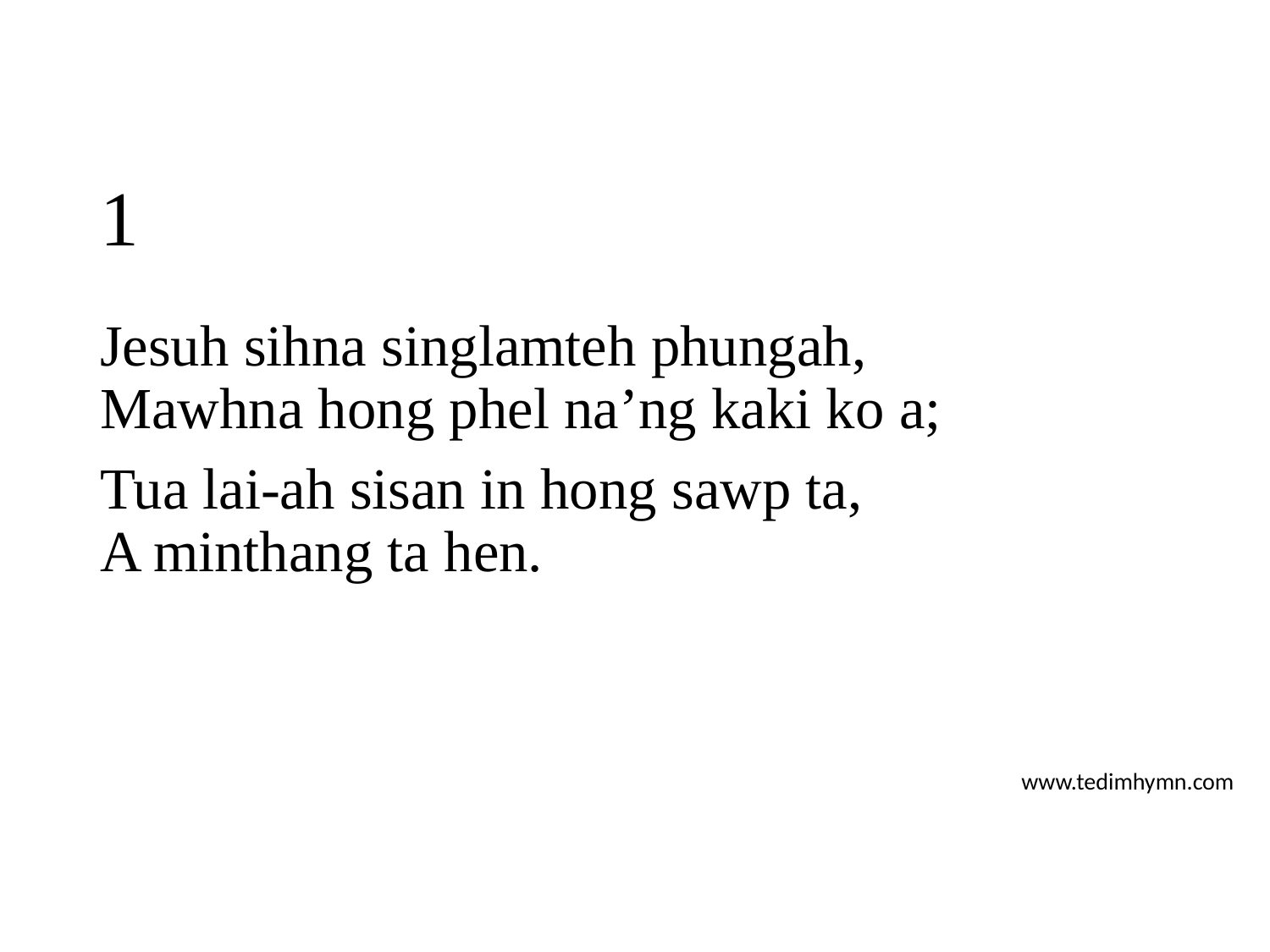

# 1
Jesuh sihna singlamteh phungah,
Mawhna hong phel na’ng kaki ko a;
Tua lai-ah sisan in hong sawp ta,
A minthang ta hen.
www.tedimhymn.com